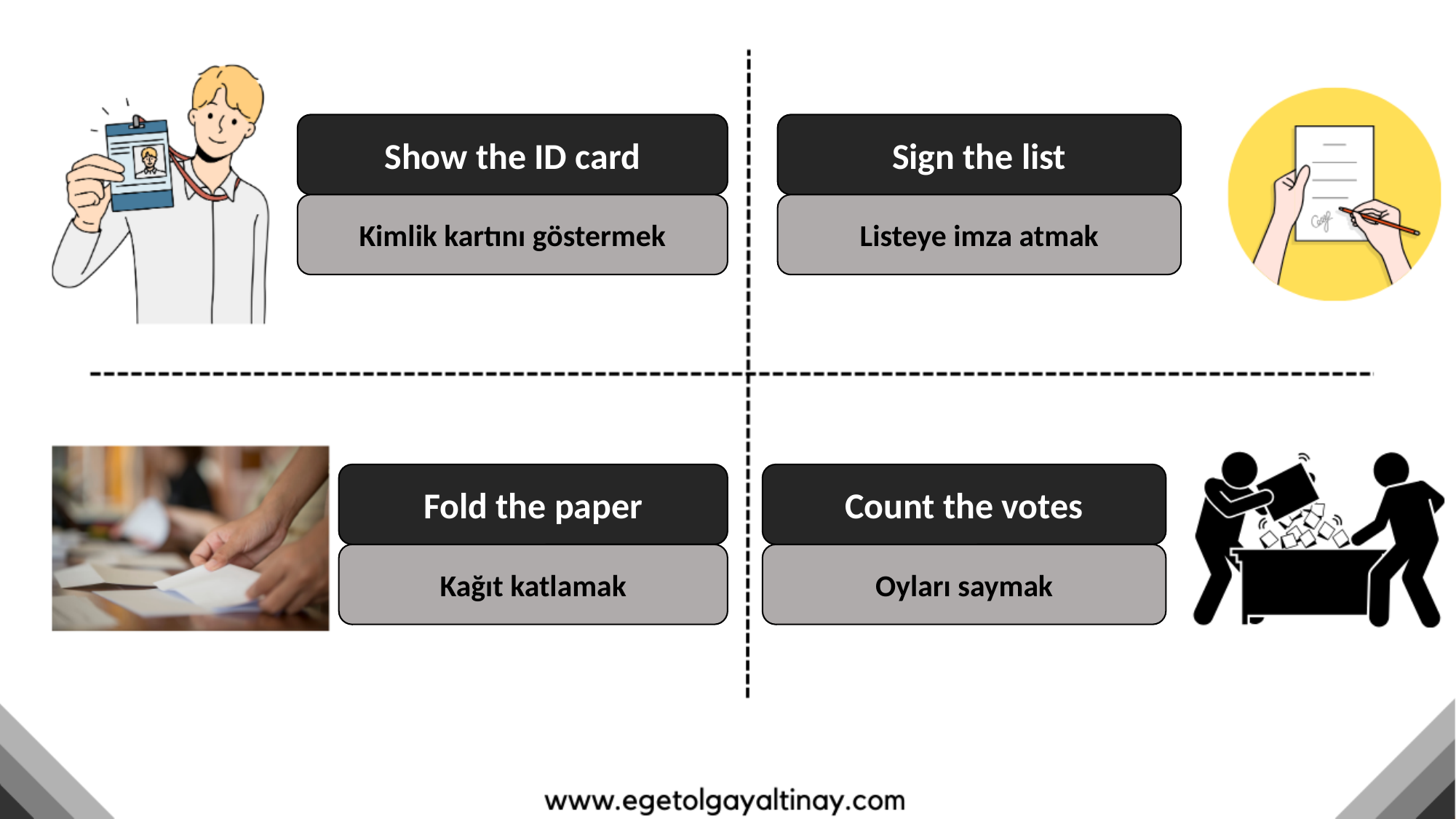

Show the ID card
Sign the list
Kimlik kartını göstermek
Listeye imza atmak
Fold the paper
Count the votes
Kağıt katlamak
Oyları saymak